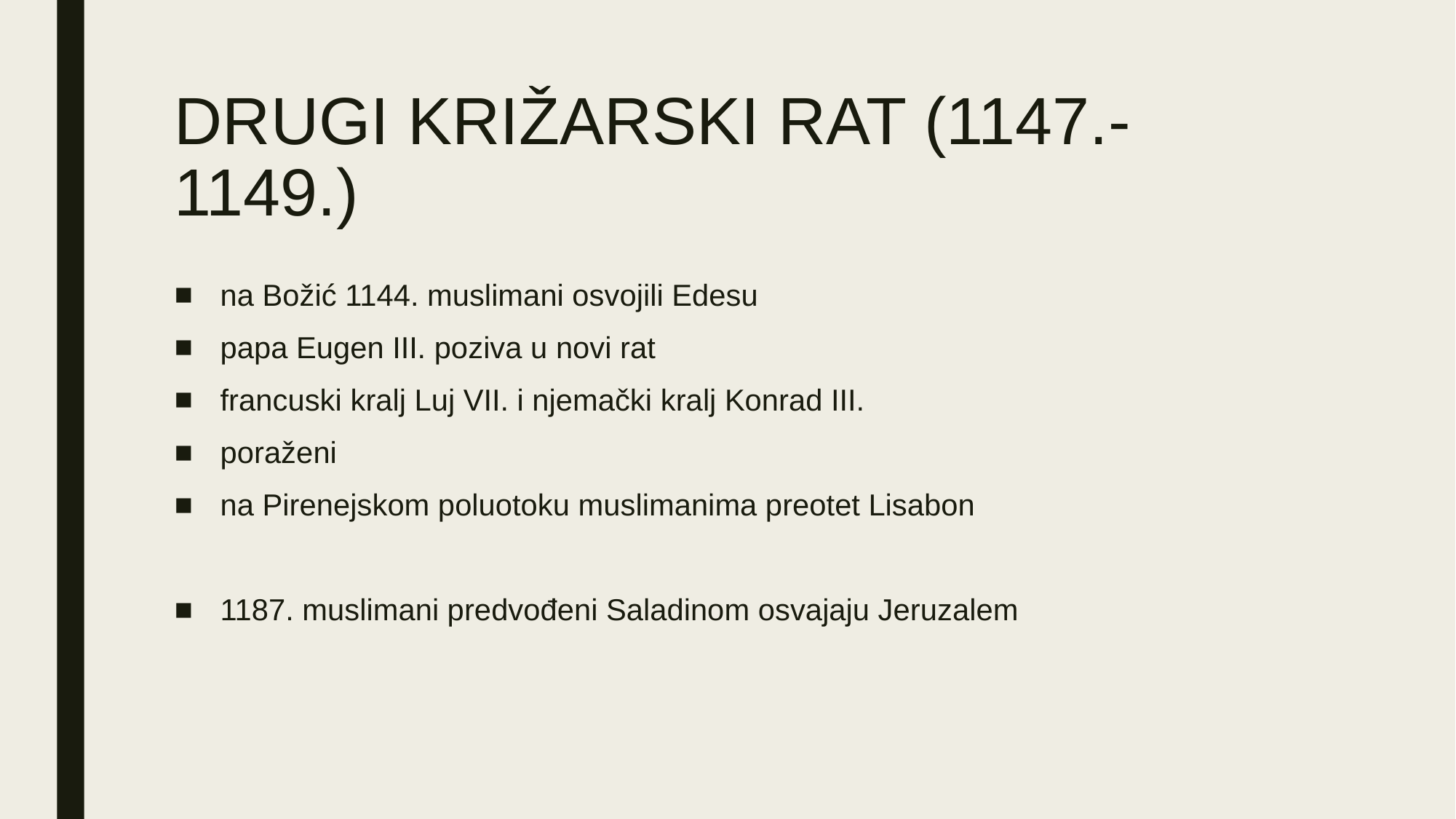

DRUGI KRIŽARSKI RAT (1147.-1149.)
na Božić 1144. muslimani osvojili Edesu
papa Eugen III. poziva u novi rat
francuski kralj Luj VII. i njemački kralj Konrad III.
poraženi
na Pirenejskom poluotoku muslimanima preotet Lisabon

1187. muslimani predvođeni Saladinom osvajaju Jeruzalem